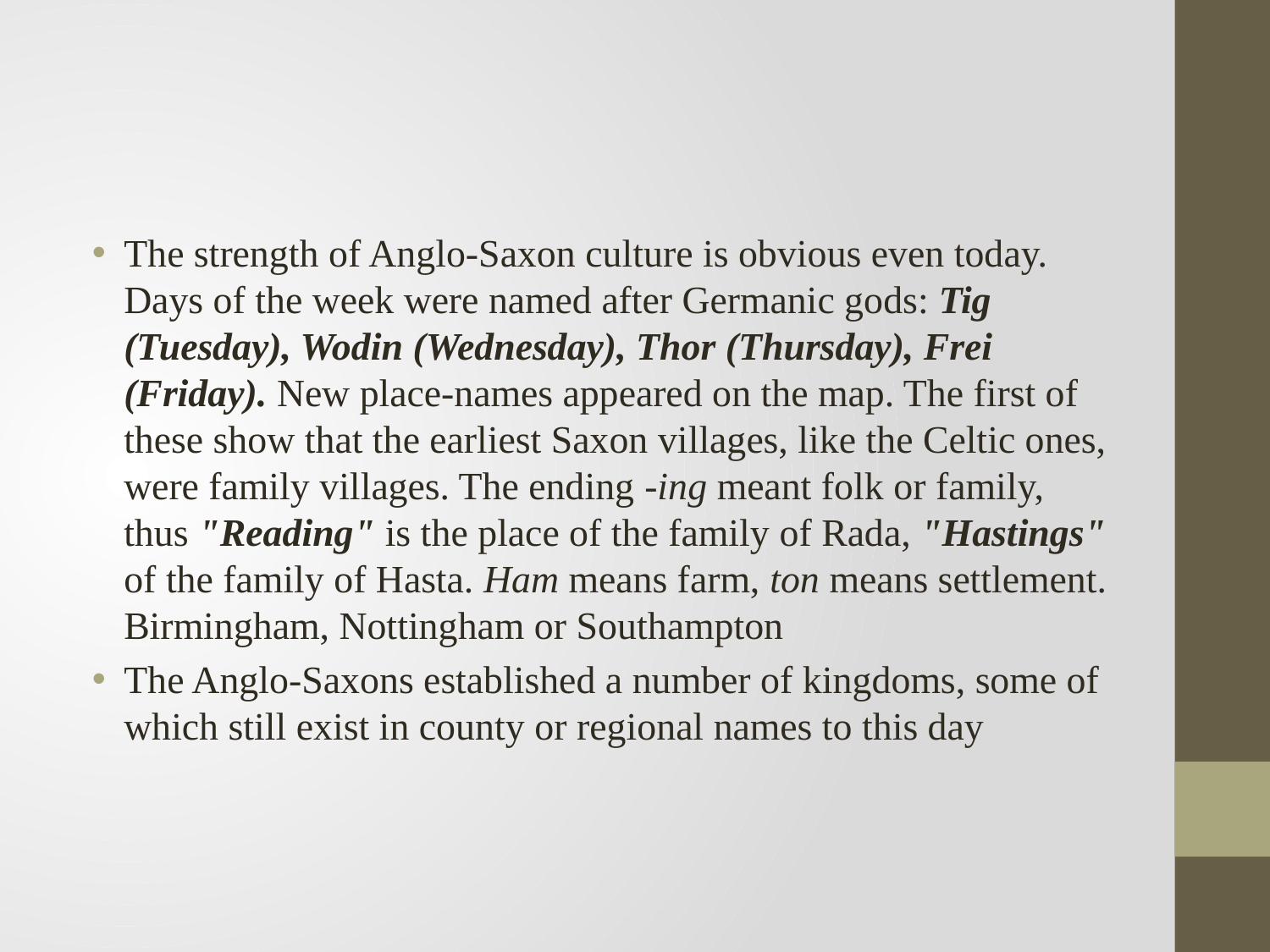

#
The strength of Anglo-Saxon culture is obvious even today. Days of the week were named after Germanic gods: Tig (Tuesday), Wodin (Wednesday), Thor (Thursday), Frei (Friday). New place-names appeared on the map. The first of these show that the earliest Saxon villages, like the Celtic ones, were family villages. The ending -ing meant folk or family, thus "Reading" is the place of the family of Rada, "Hastings" of the family of Hasta. Ham means farm, ton means settlement. Birmingham, Nottingham or Southampton
The Anglo-Saxons established a number of kingdoms, some of which still exist in county or regional names to this day